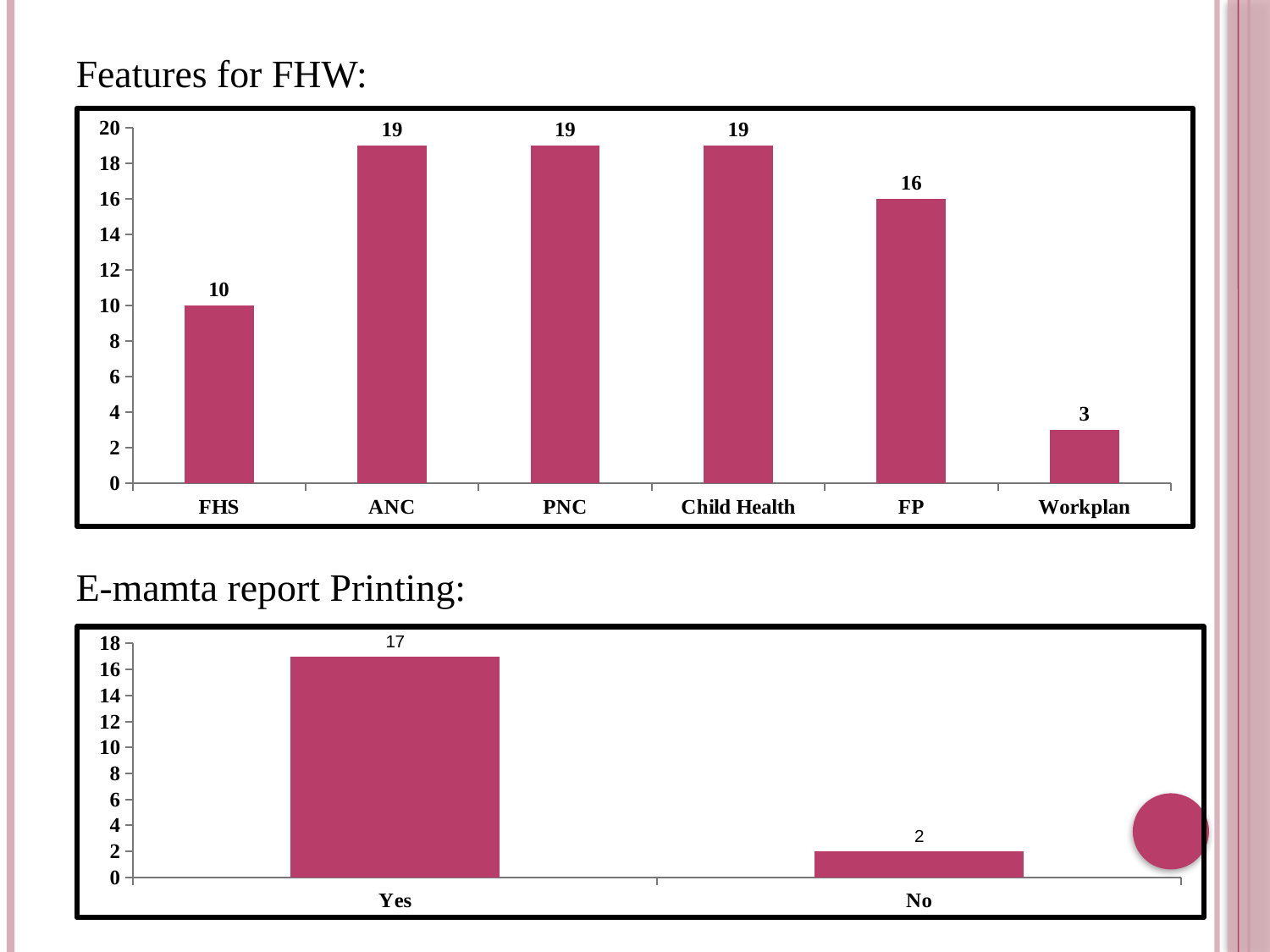

Features for FHW:

E-mamta report Printing:

### Chart

| Category | Series 1 |
|---|---|
| FHS | 10.0 |
| ANC | 19.0 |
| PNC | 19.0 |
| Child Health | 19.0 |
| FP | 16.0 |
| Workplan | 3.0 |

### Chart

| Category | Series 1 |
|---|---|
| Yes | 17.0 |
| No | 2.0 |